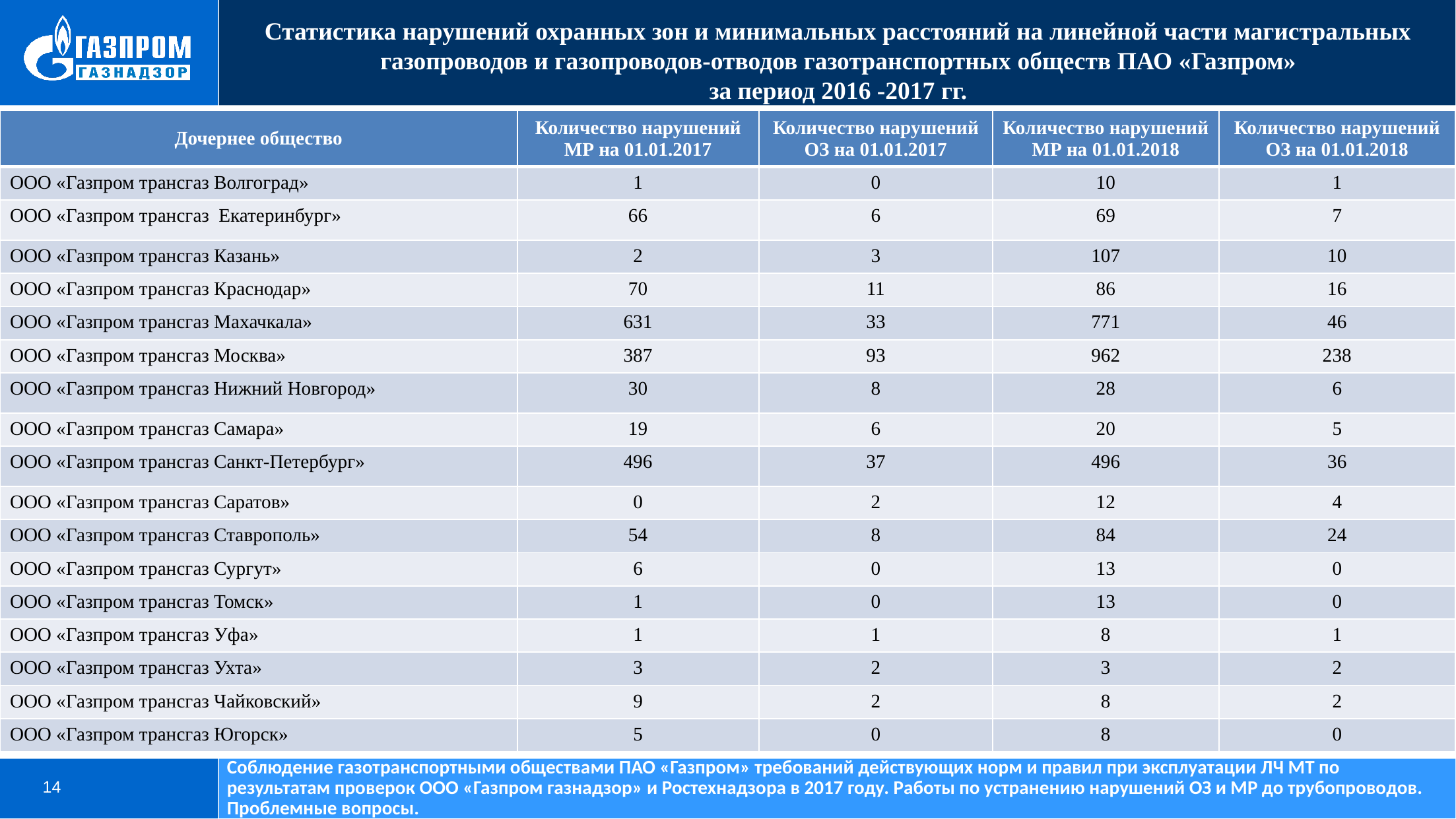

Статистика нарушений охранных зон и минимальных расстояний на линейной части магистральных газопроводов и газопроводов-отводов газотранспортных обществ ПАО «Газпром»
за период 2016 -2017 гг.
| Дочернее общество | Количество нарушений МР на 01.01.2017 | Количество нарушений ОЗ на 01.01.2017 | Количество нарушений МР на 01.01.2018 | Количество нарушений ОЗ на 01.01.2018 |
| --- | --- | --- | --- | --- |
| ООО «Газпром трансгаз Волгоград» | 1 | 0 | 10 | 1 |
| ООО «Газпром трансгаз Екатеринбург» | 66 | 6 | 69 | 7 |
| ООО «Газпром трансгаз Казань» | 2 | 3 | 107 | 10 |
| ООО «Газпром трансгаз Краснодар» | 70 | 11 | 86 | 16 |
| ООО «Газпром трансгаз Махачкала» | 631 | 33 | 771 | 46 |
| ООО «Газпром трансгаз Москва» | 387 | 93 | 962 | 238 |
| ООО «Газпром трансгаз Нижний Новгород» | 30 | 8 | 28 | 6 |
| ООО «Газпром трансгаз Самара» | 19 | 6 | 20 | 5 |
| ООО «Газпром трансгаз Санкт-Петербург» | 496 | 37 | 496 | 36 |
| ООО «Газпром трансгаз Саратов» | 0 | 2 | 12 | 4 |
| ООО «Газпром трансгаз Ставрополь» | 54 | 8 | 84 | 24 |
| ООО «Газпром трансгаз Сургут» | 6 | 0 | 13 | 0 |
| ООО «Газпром трансгаз Томск» | 1 | 0 | 13 | 0 |
| ООО «Газпром трансгаз Уфа» | 1 | 1 | 8 | 1 |
| ООО «Газпром трансгаз Ухта» | 3 | 2 | 3 | 2 |
| ООО «Газпром трансгаз Чайковский» | 9 | 2 | 8 | 2 |
| ООО «Газпром трансгаз Югорск» | 5 | 0 | 8 | 0 |